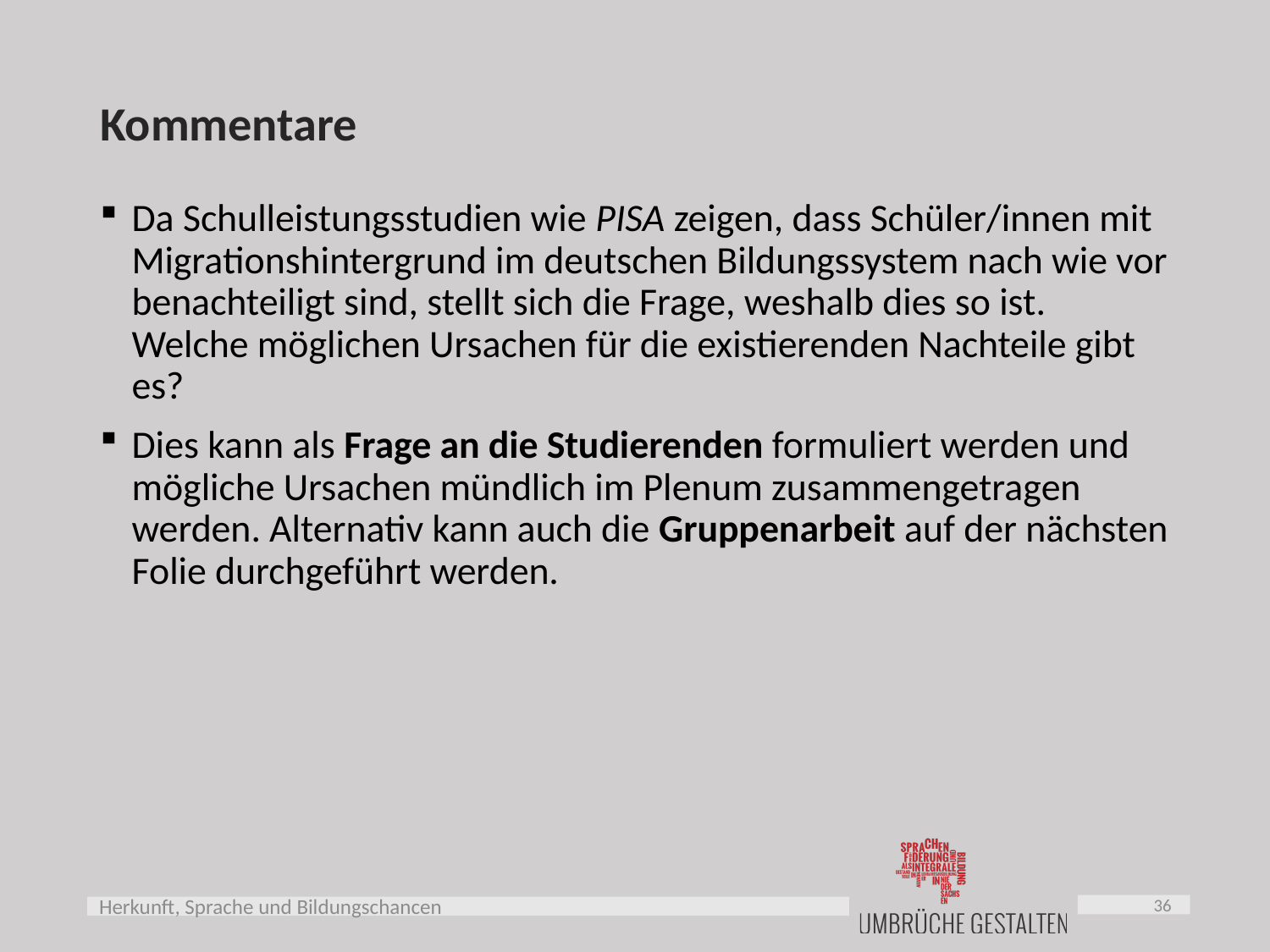

# Kommentare
Da Schulleistungsstudien wie PISA zeigen, dass Schüler/innen mit Migrationshintergrund im deutschen Bildungssystem nach wie vor benachteiligt sind, stellt sich die Frage, weshalb dies so ist. Welche möglichen Ursachen für die existierenden Nachteile gibt es?
Dies kann als Frage an die Studierenden formuliert werden und mögliche Ursachen mündlich im Plenum zusammengetragen werden. Alternativ kann auch die Gruppenarbeit auf der nächsten Folie durchgeführt werden.

36
Herkunft, Sprache und Bildungschancen